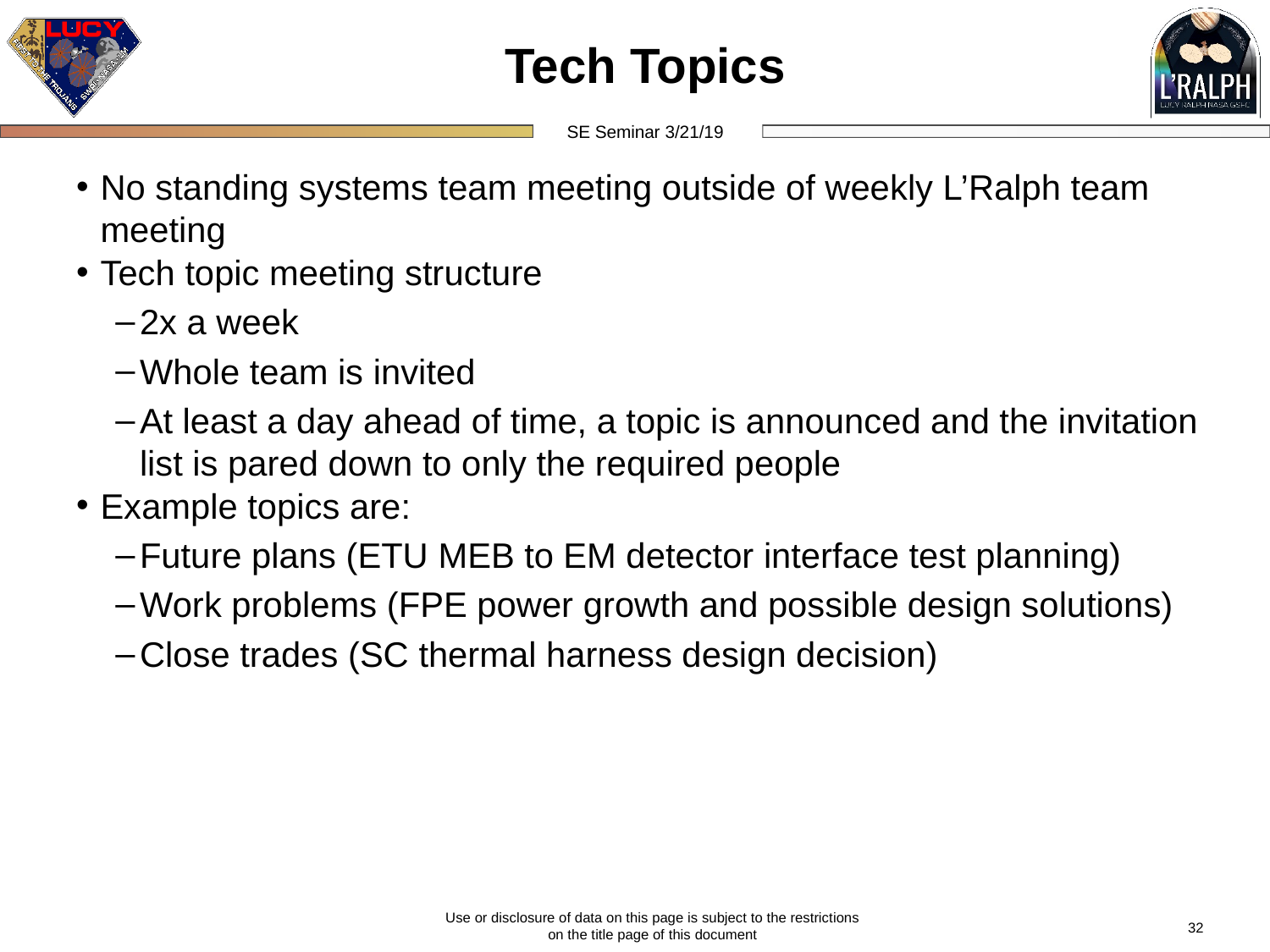

# Tech Topics
No standing systems team meeting outside of weekly L’Ralph team meeting
Tech topic meeting structure
2x a week
Whole team is invited
At least a day ahead of time, a topic is announced and the invitation list is pared down to only the required people
Example topics are:
Future plans (ETU MEB to EM detector interface test planning)
Work problems (FPE power growth and possible design solutions)
Close trades (SC thermal harness design decision)